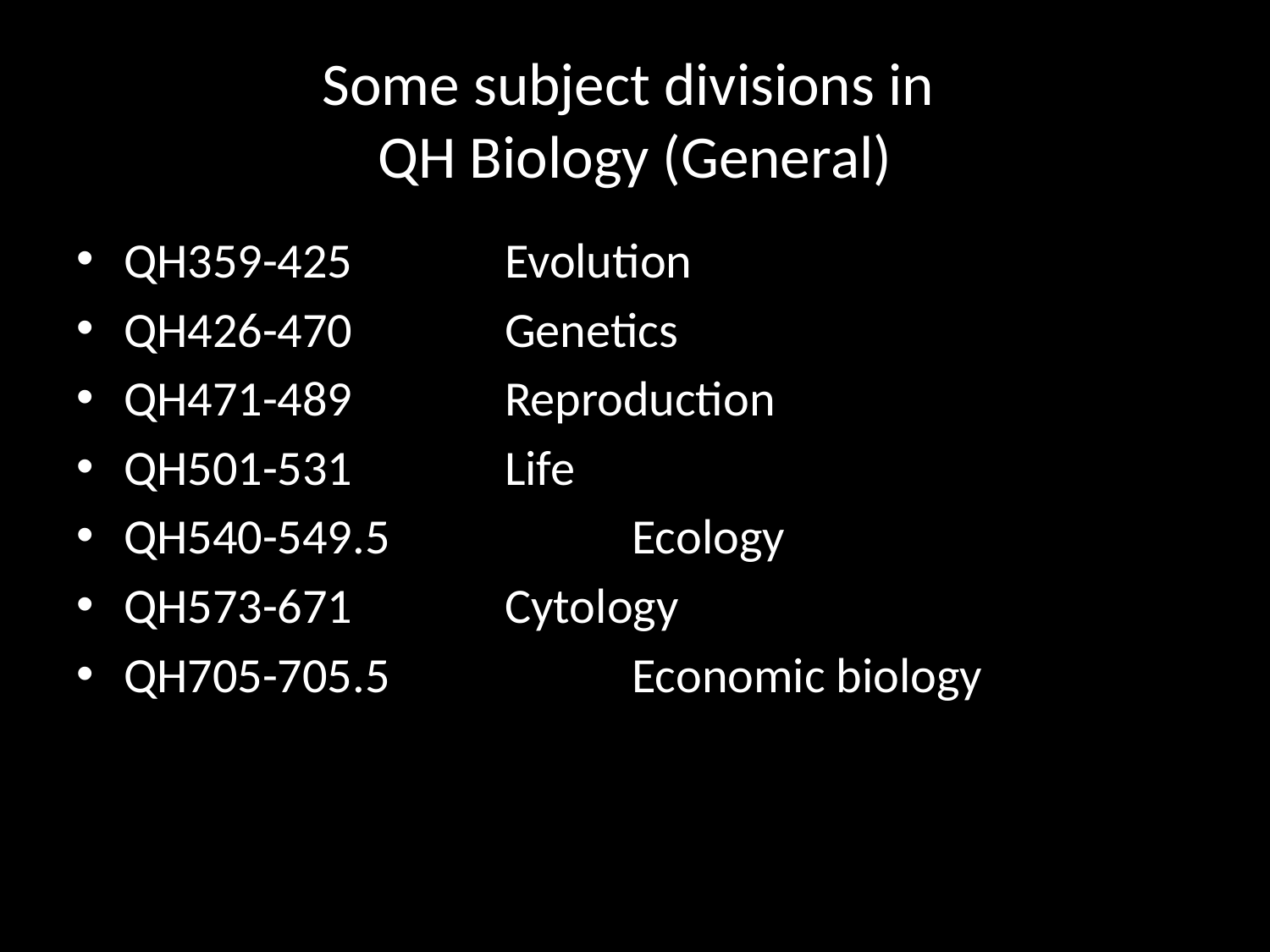

# Some subject divisions in QH Biology (General)
QH359-425		Evolution
QH426-470		Genetics
QH471-489		Reproduction
QH501-531		Life
QH540-549.5		Ecology
QH573-671		Cytology
QH705-705.5		Economic biology